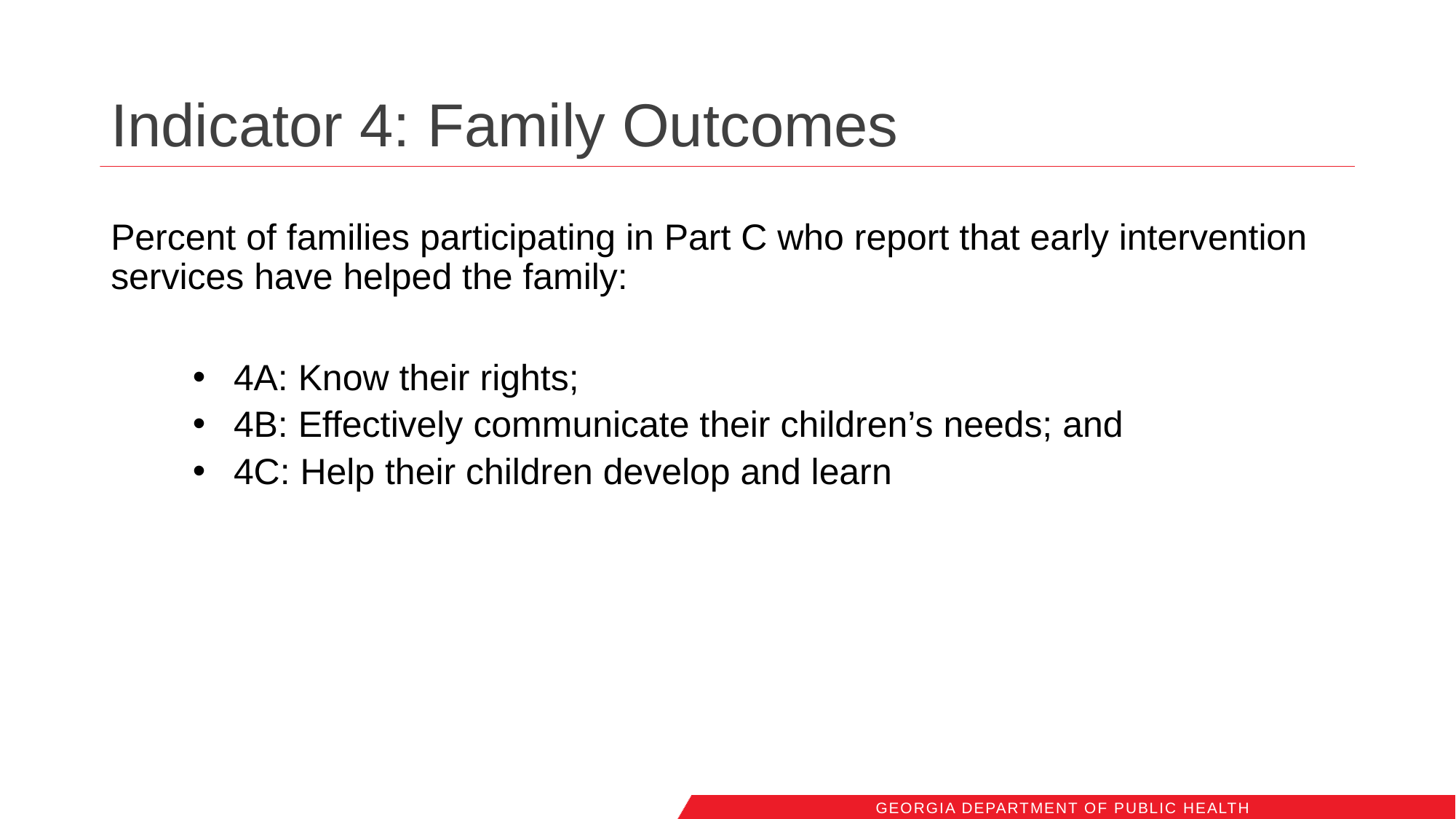

# Indicator 4: Family Outcomes
Percent of families participating in Part C who report that early intervention services have helped the family:

4A: Know their rights;
4B: Effectively communicate their children’s needs; and
4C: Help their children develop and learn